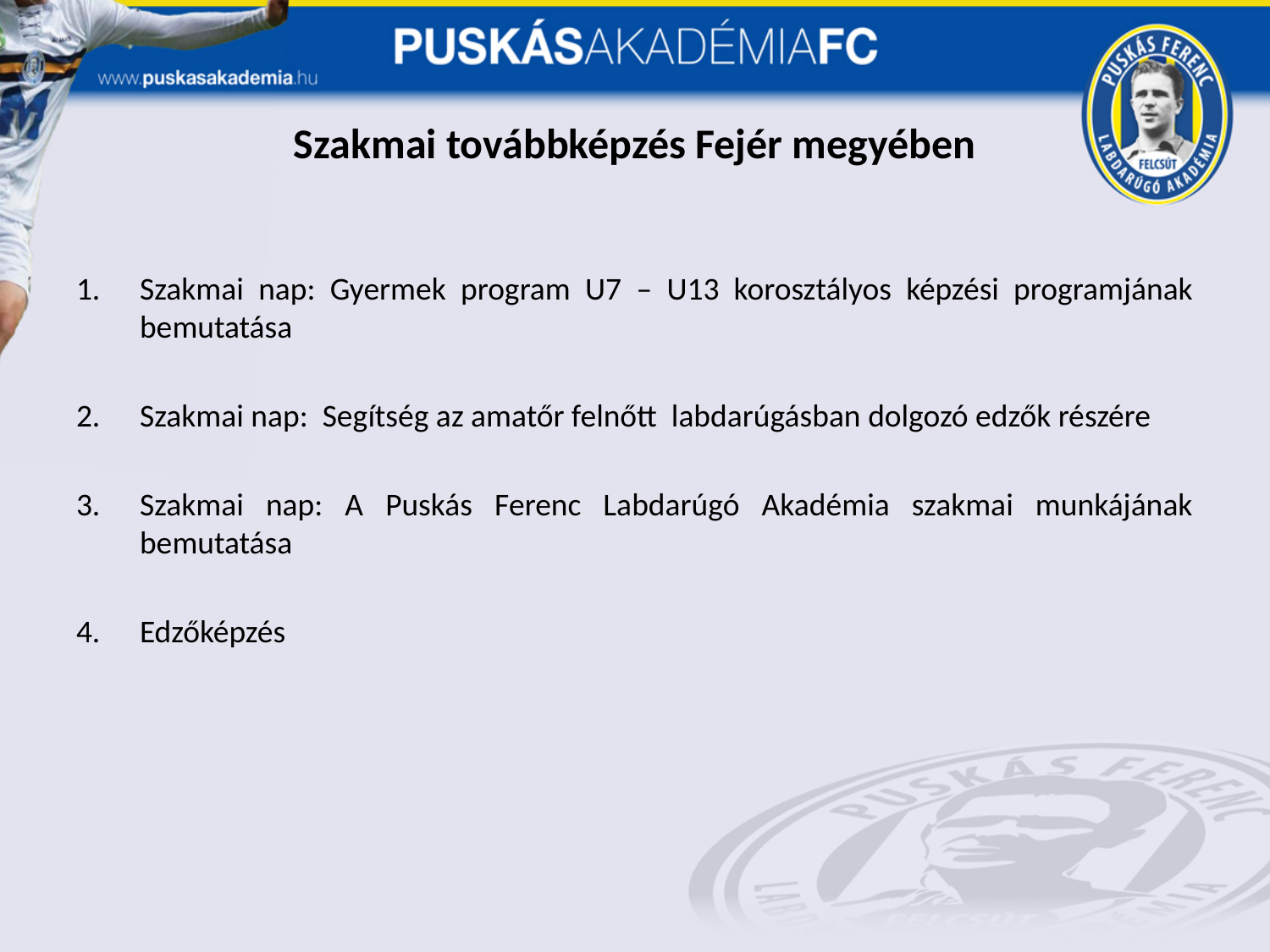

# Szakmai továbbképzés Fejér megyében

Szakmai nap: Gyermek program U7 – U13 korosztályos képzési programjának bemutatása

Szakmai nap:  Segítség az amatőr felnőtt  labdarúgásban dolgozó edzők részére

Szakmai nap: A Puskás Ferenc Labdarúgó Akadémia szakmai munkájának bemutatása

Edzőképzés